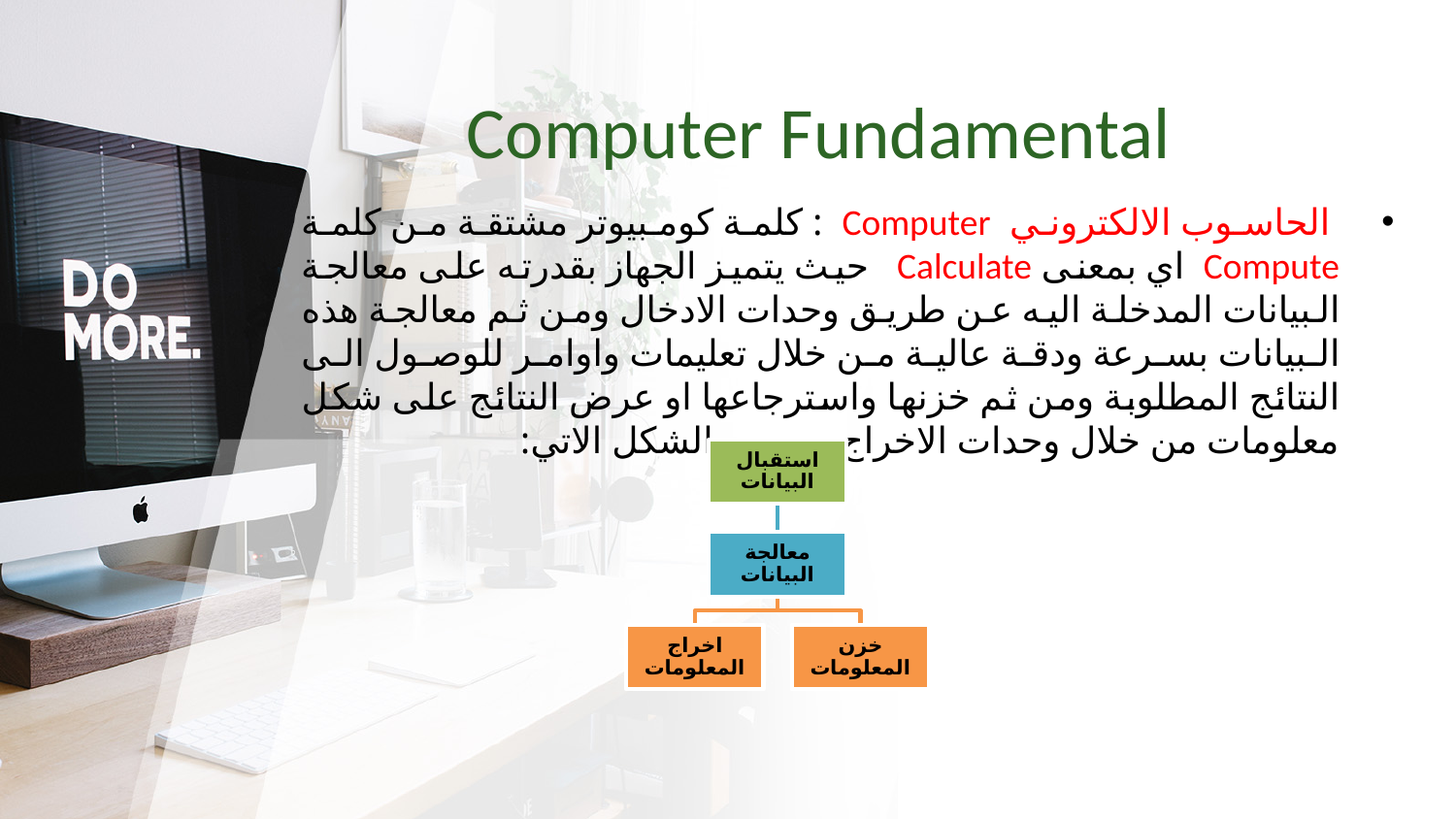

# Computer Fundamental
 الحاسوب الالكتروني  Computer  : كلمة كومبيوتر مشتقة من كلمة Compute  اي بمعنى Calculate   حيث يتميز الجهاز بقدرته على معالجة البيانات المدخلة اليه عن طريق وحدات الادخال ومن ثم معالجة هذه البيانات بسرعة ودقة عالية من خلال تعليمات واوامر للوصول الى النتائج المطلوبة ومن ثم خزنها واسترجاعها او عرض النتائج على شكل معلومات من خلال وحدات الاخراج وحسب الشكل الاتي:

استقبال البيانات
معالجة البيانات
اخراج المعلومات
خزن المعلومات